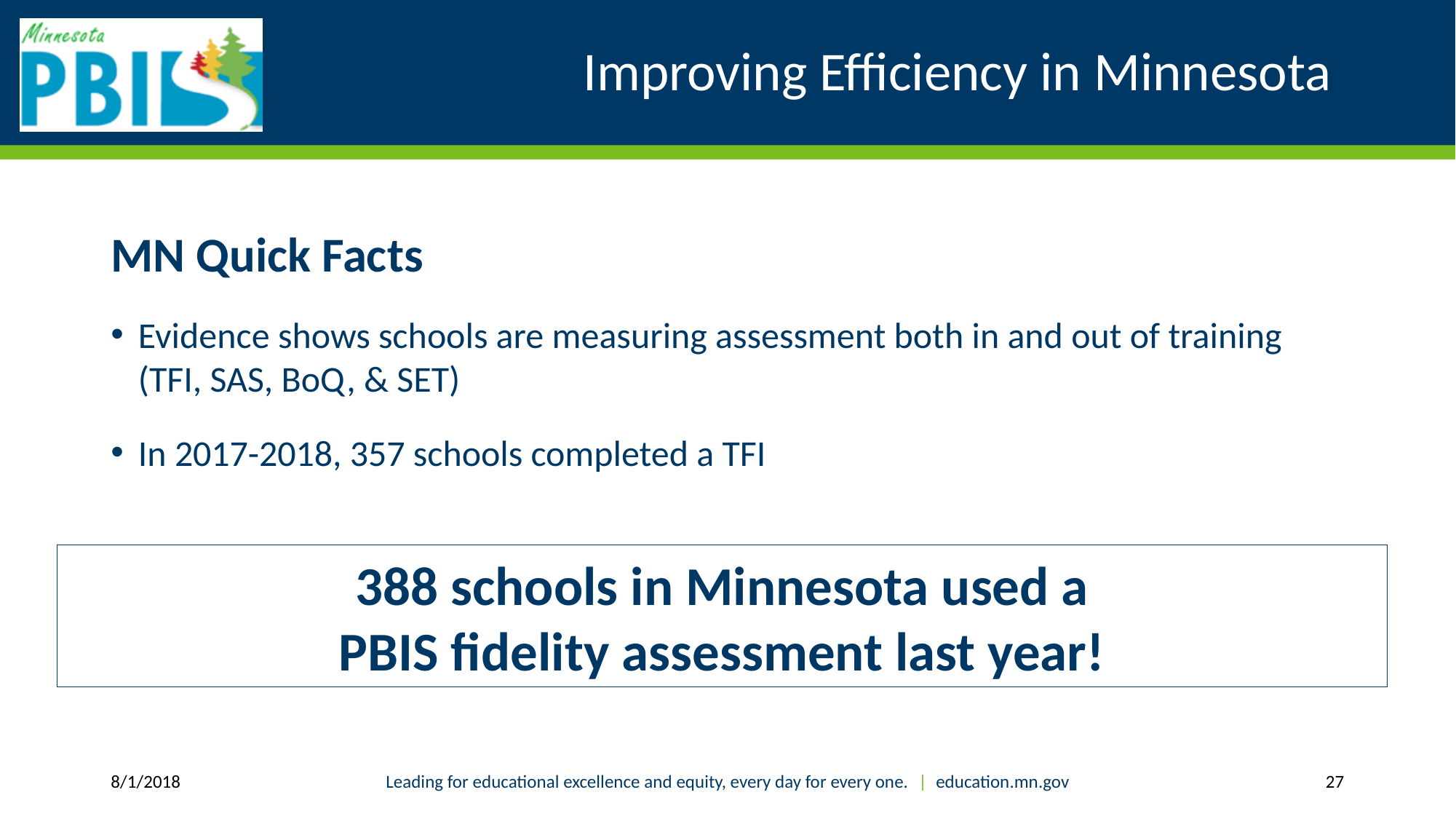

# Improving Efficiency in Minnesota
MN Quick Facts
Evidence shows schools are measuring assessment both in and out of training (TFI, SAS, BoQ, & SET)
In 2017-2018, 357 schools completed a TFI
388 schools in Minnesota used a
PBIS fidelity assessment last year!
8/1/2018
Leading for educational excellence and equity, every day for every one. | education.mn.gov
27